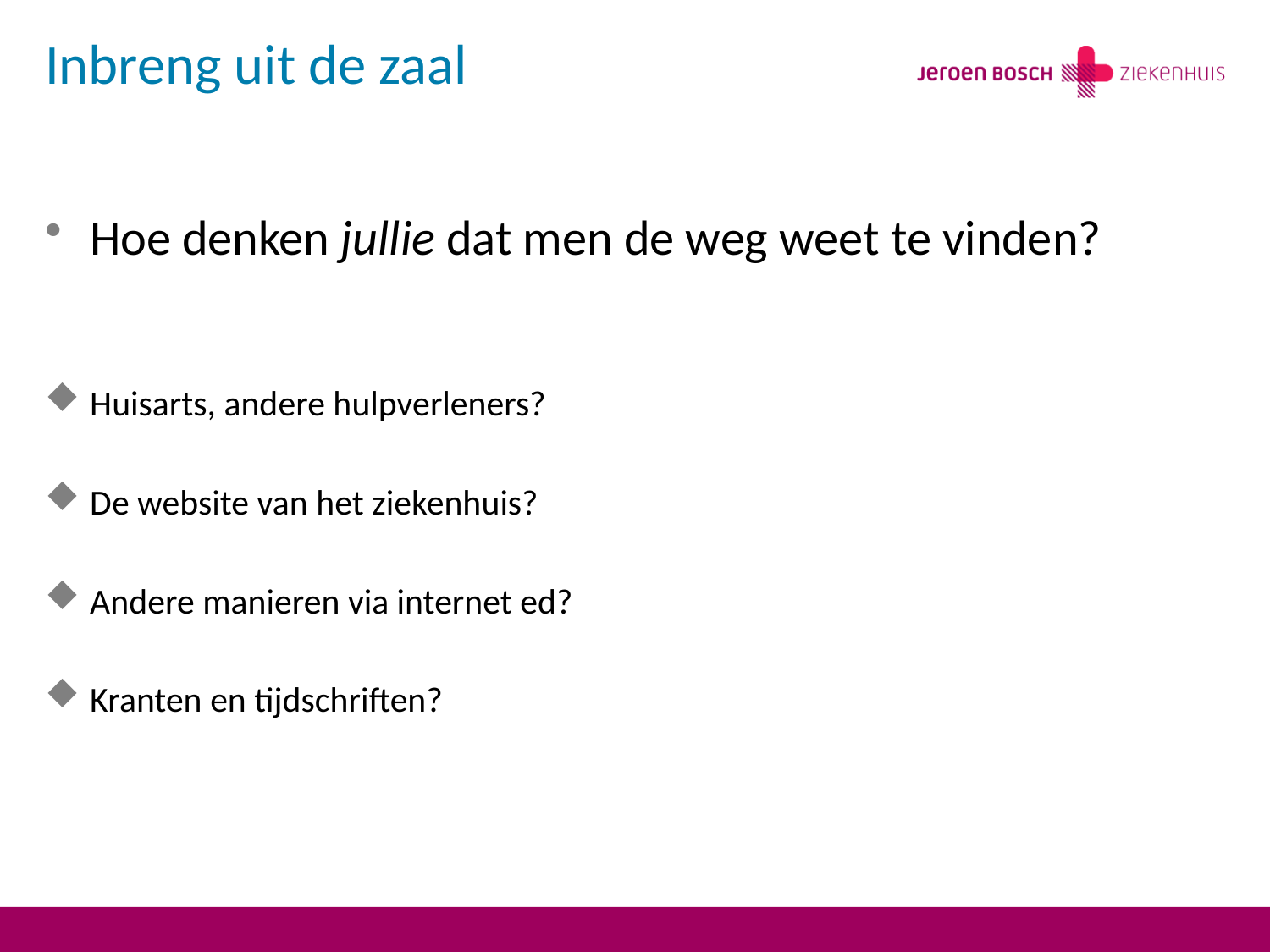

# Inbreng uit de zaal
Hoe denken jullie dat men de weg weet te vinden?

Huisarts, andere hulpverleners?

De website van het ziekenhuis?

Andere manieren via internet ed?

Kranten en tijdschriften?